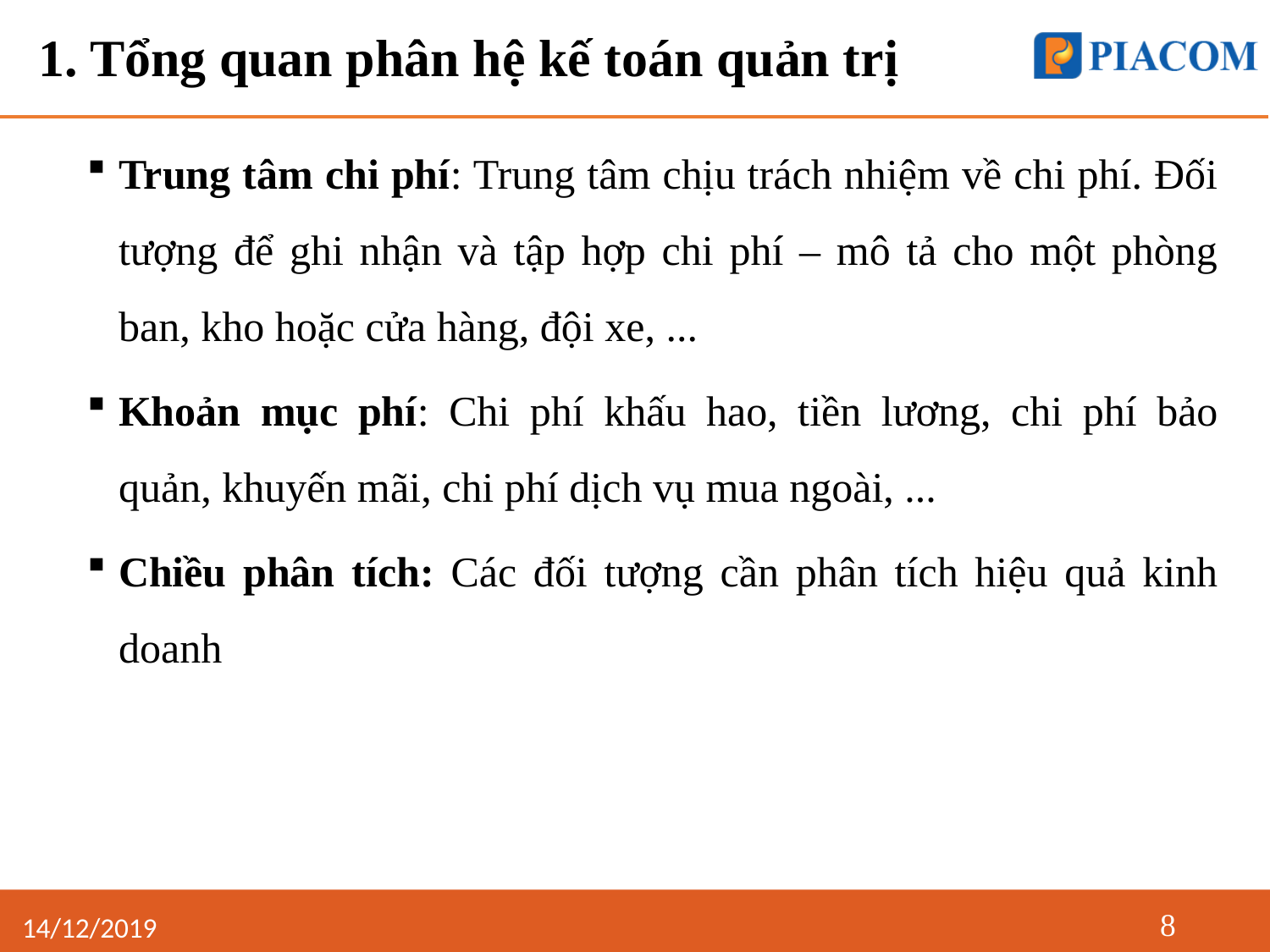

# 1. Tổng quan phân hệ kế toán quản trị
Trung tâm chi phí: Trung tâm chịu trách nhiệm về chi phí. Đối tượng để ghi nhận và tập hợp chi phí – mô tả cho một phòng ban, kho hoặc cửa hàng, đội xe, ...
Khoản mục phí: Chi phí khấu hao, tiền lương, chi phí bảo quản, khuyến mãi, chi phí dịch vụ mua ngoài, ...
Chiều phân tích: Các đối tượng cần phân tích hiệu quả kinh doanh